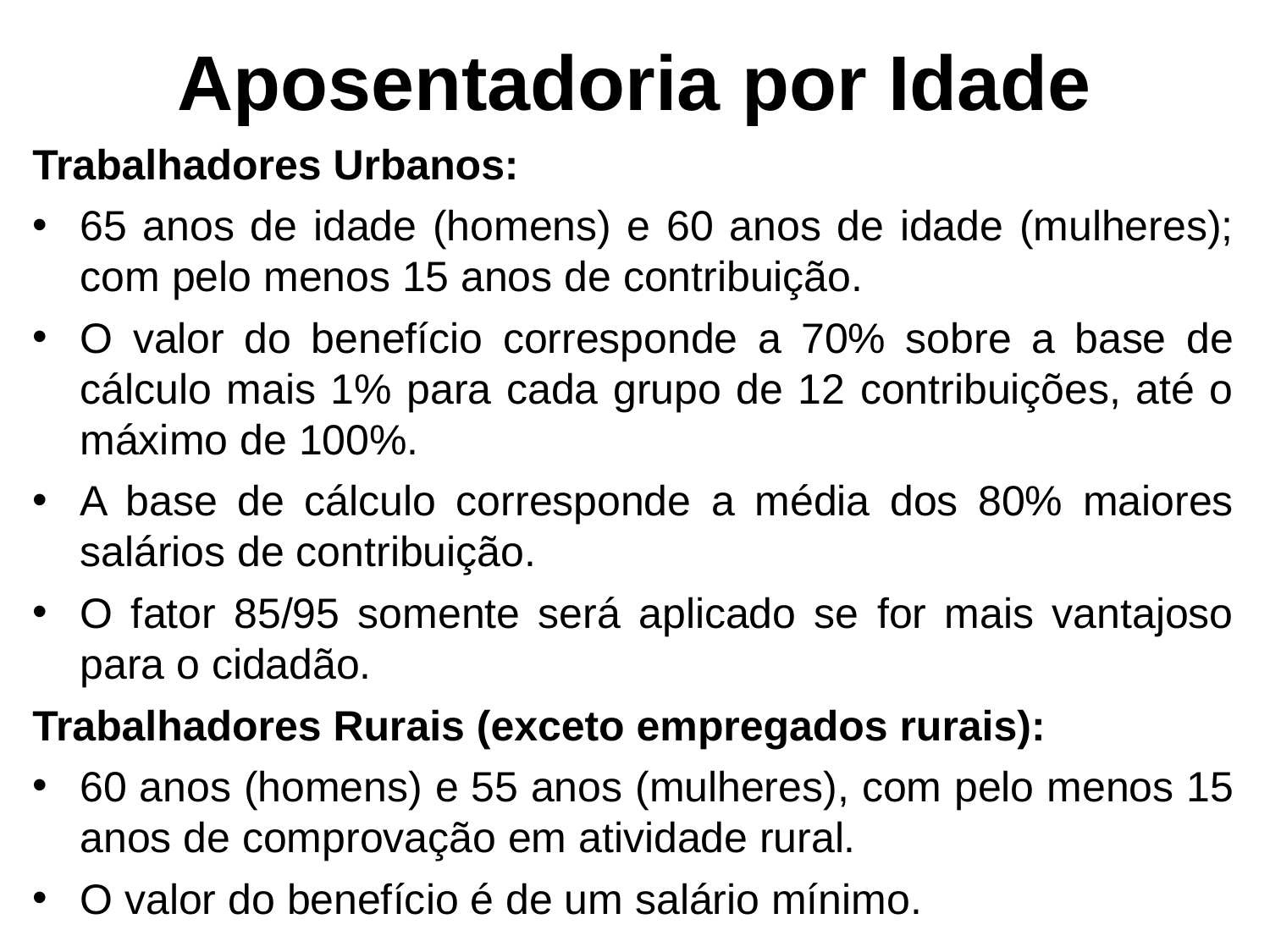

# Aposentadoria por Idade
Trabalhadores Urbanos:
65 anos de idade (homens) e 60 anos de idade (mulheres); com pelo menos 15 anos de contribuição.
O valor do benefício corresponde a 70% sobre a base de cálculo mais 1% para cada grupo de 12 contribuições, até o máximo de 100%.
A base de cálculo corresponde a média dos 80% maiores salários de contribuição.
O fator 85/95 somente será aplicado se for mais vantajoso para o cidadão.
Trabalhadores Rurais (exceto empregados rurais):
60 anos (homens) e 55 anos (mulheres), com pelo menos 15 anos de comprovação em atividade rural.
O valor do benefício é de um salário mínimo.